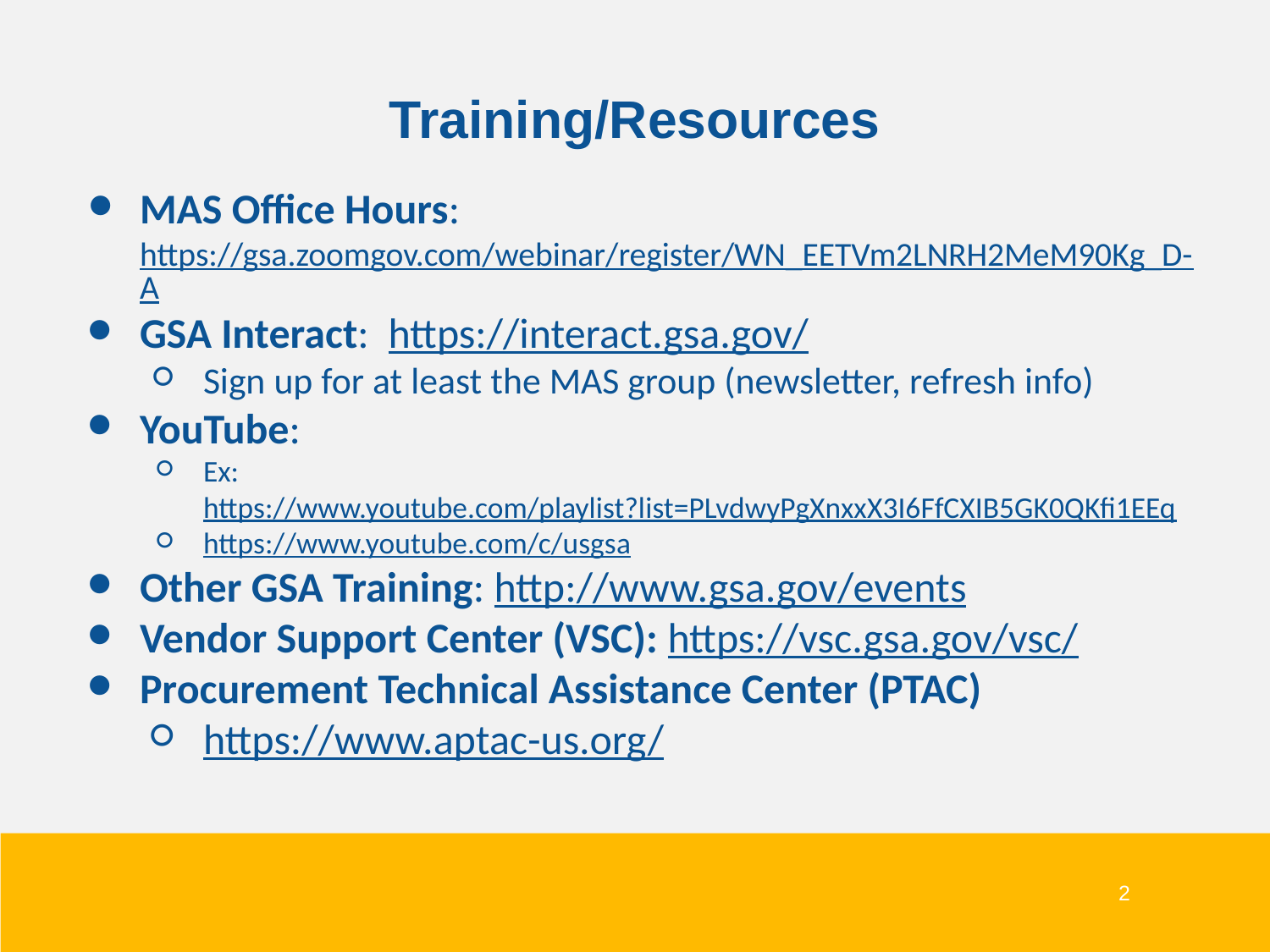

# Training/Resources
MAS Office Hours: https://gsa.zoomgov.com/webinar/register/WN_EETVm2LNRH2MeM90Kg_D-A
GSA Interact:  https://interact.gsa.gov/
Sign up for at least the MAS group (newsletter, refresh info)
YouTube:
Ex: https://www.youtube.com/playlist?list=PLvdwyPgXnxxX3I6FfCXIB5GK0QKfi1EEq
https://www.youtube.com/c/usgsa
Other GSA Training: http://www.gsa.gov/events
Vendor Support Center (VSC): https://vsc.gsa.gov/vsc/
Procurement Technical Assistance Center (PTAC)
https://www.aptac-us.org/

2